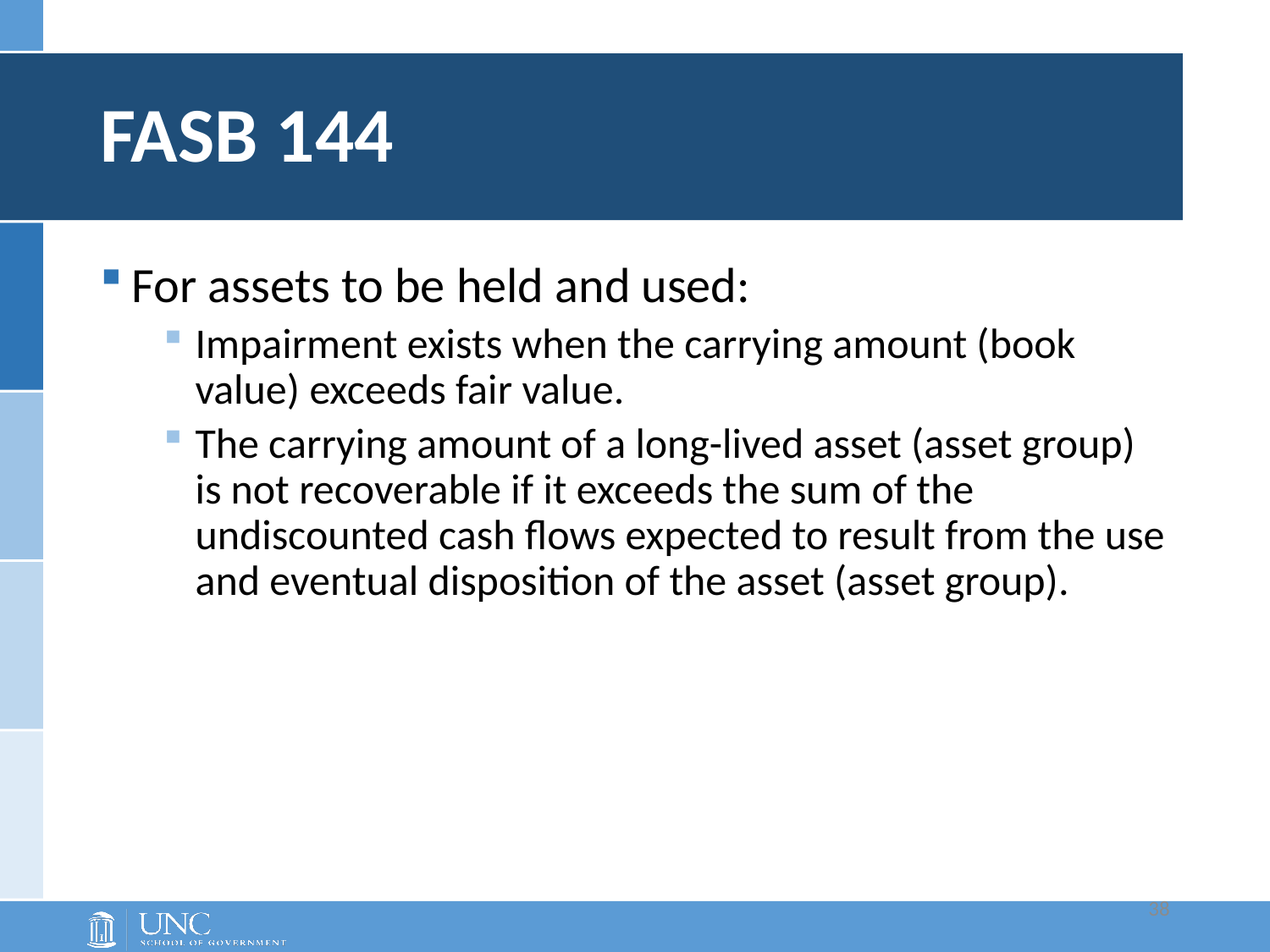

# FASB 144
For assets to be held and used:
Impairment exists when the carrying amount (book value) exceeds fair value.
The carrying amount of a long-lived asset (asset group) is not recoverable if it exceeds the sum of the undiscounted cash flows expected to result from the use and eventual disposition of the asset (asset group).
38